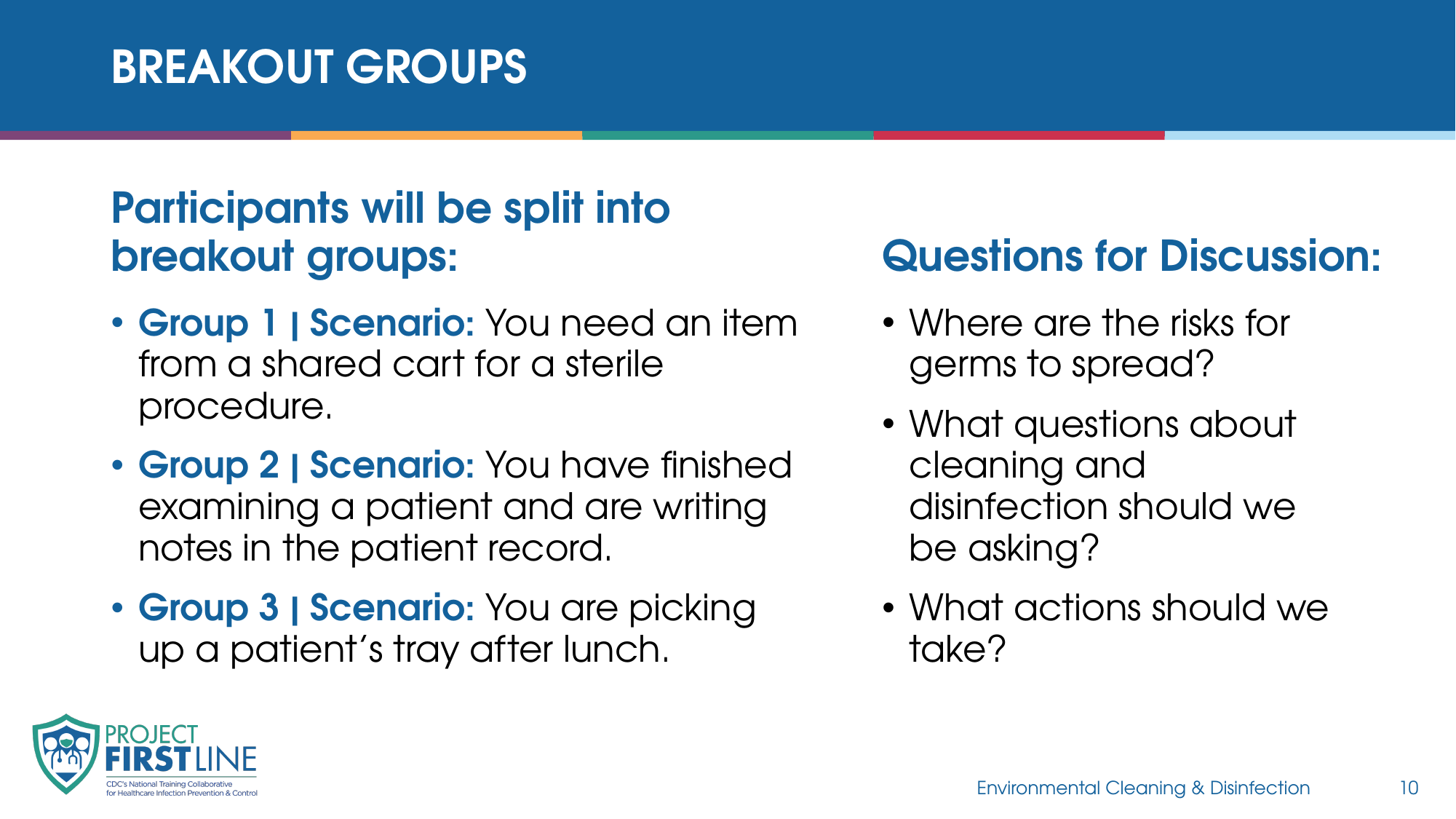

# Breakout Groups
Participants will be split into breakout groups:
Questions for Discussion:
Group 1 | Scenario: You need an item from a shared cart for a sterile procedure.
Group 2 | Scenario: You have finished examining a patient and are writing notes in the patient record.
Group 3 | Scenario: You are picking up a patient’s tray after lunch.
Where are the risks for germs to spread?
What questions about cleaning and disinfection should we be asking?
What actions should we take?
Environmental Cleaning & Disinfection
10